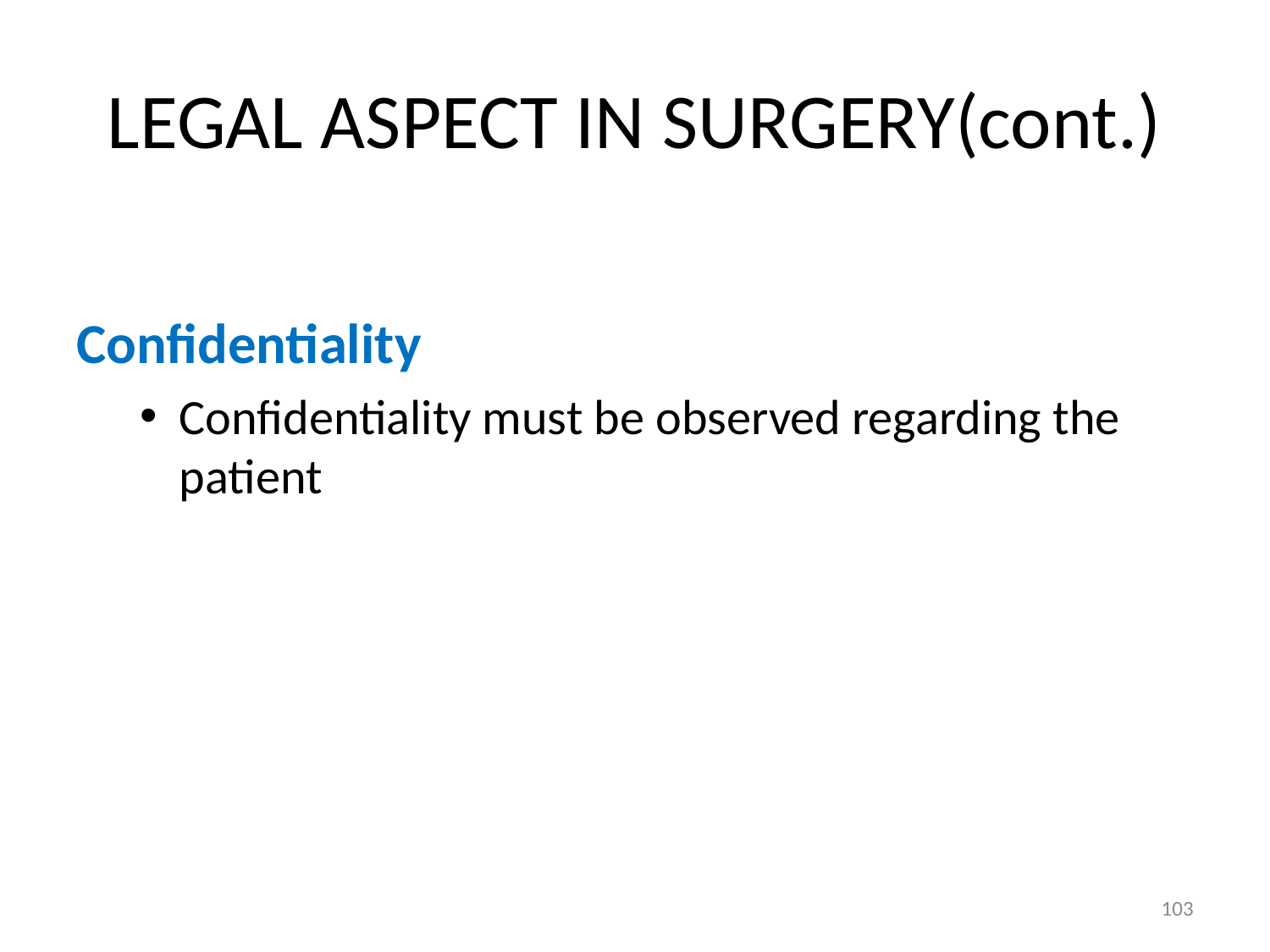

# LEGAL ASPECT IN SURGERY(cont.)

Confidentiality
Confidentiality must be observed regarding the patient
103